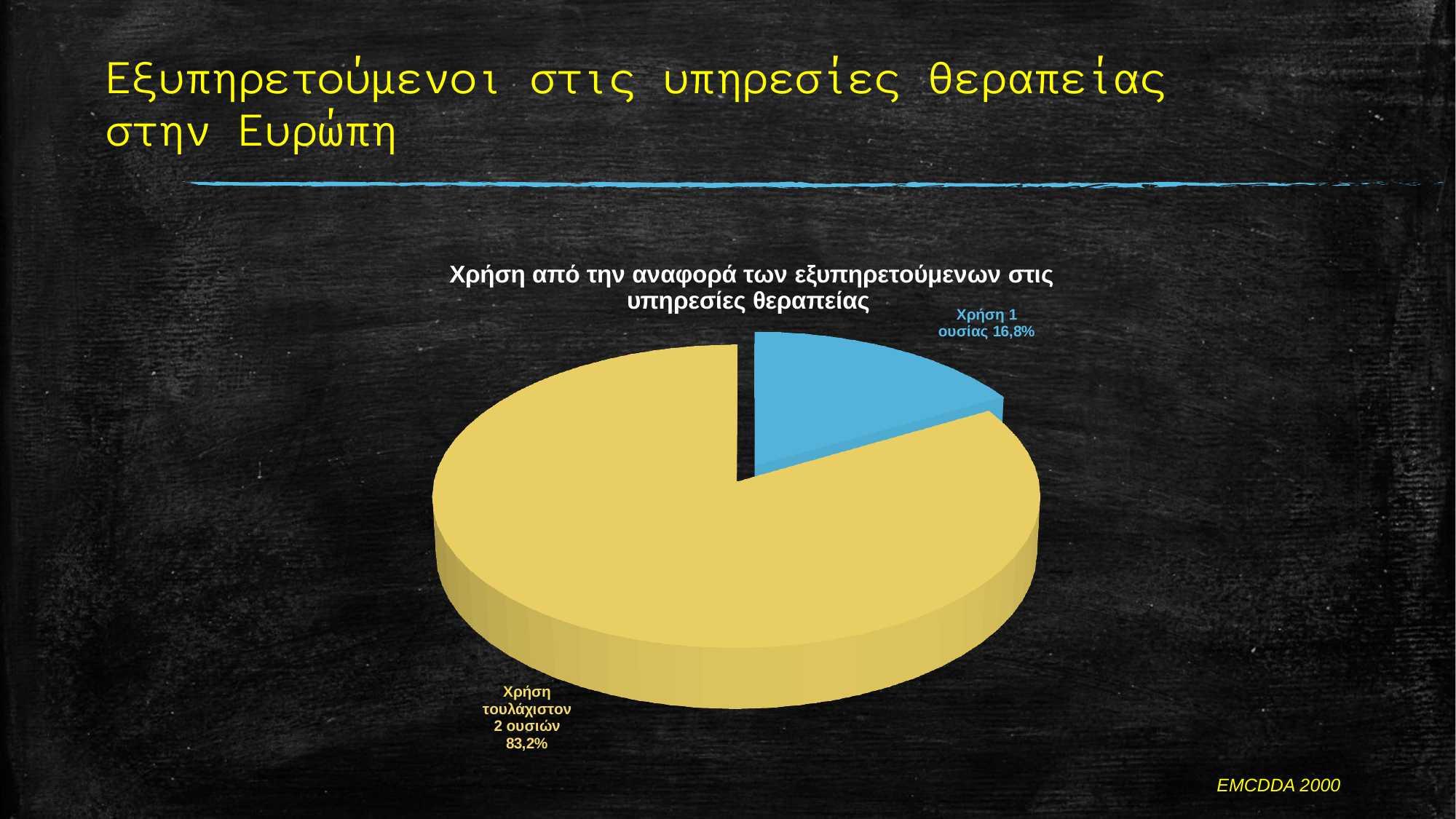

# Εξυπηρετούμενοι στις υπηρεσίες θεραπείας στην Ευρώπη

[unsupported chart]

EMCDDA 2000